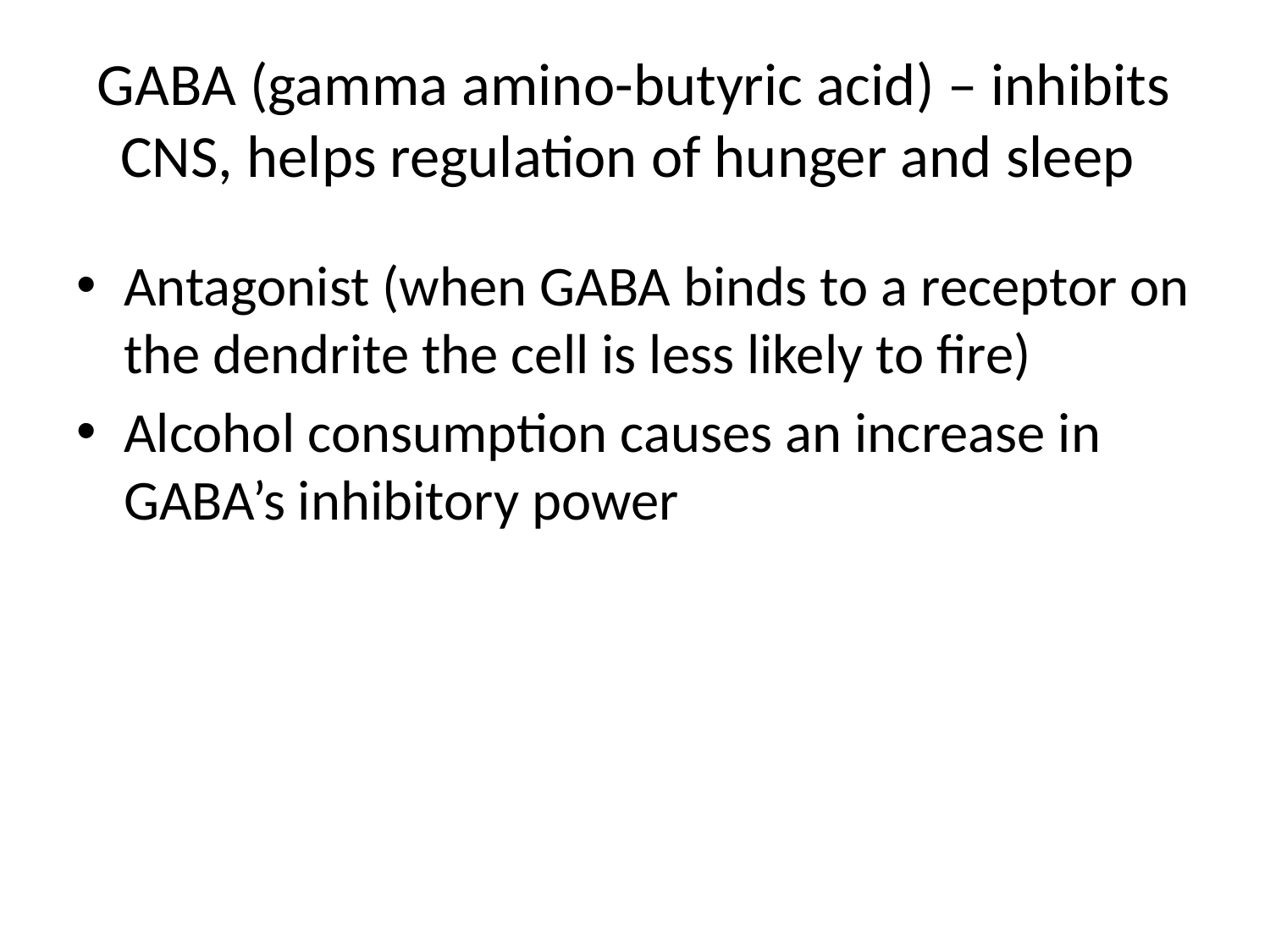

# GABA (gamma amino-butyric acid) – inhibits CNS, helps regulation of hunger and sleep

Antagonist (when GABA binds to a receptor on the dendrite the cell is less likely to fire)
Alcohol consumption causes an increase in GABA’s inhibitory power